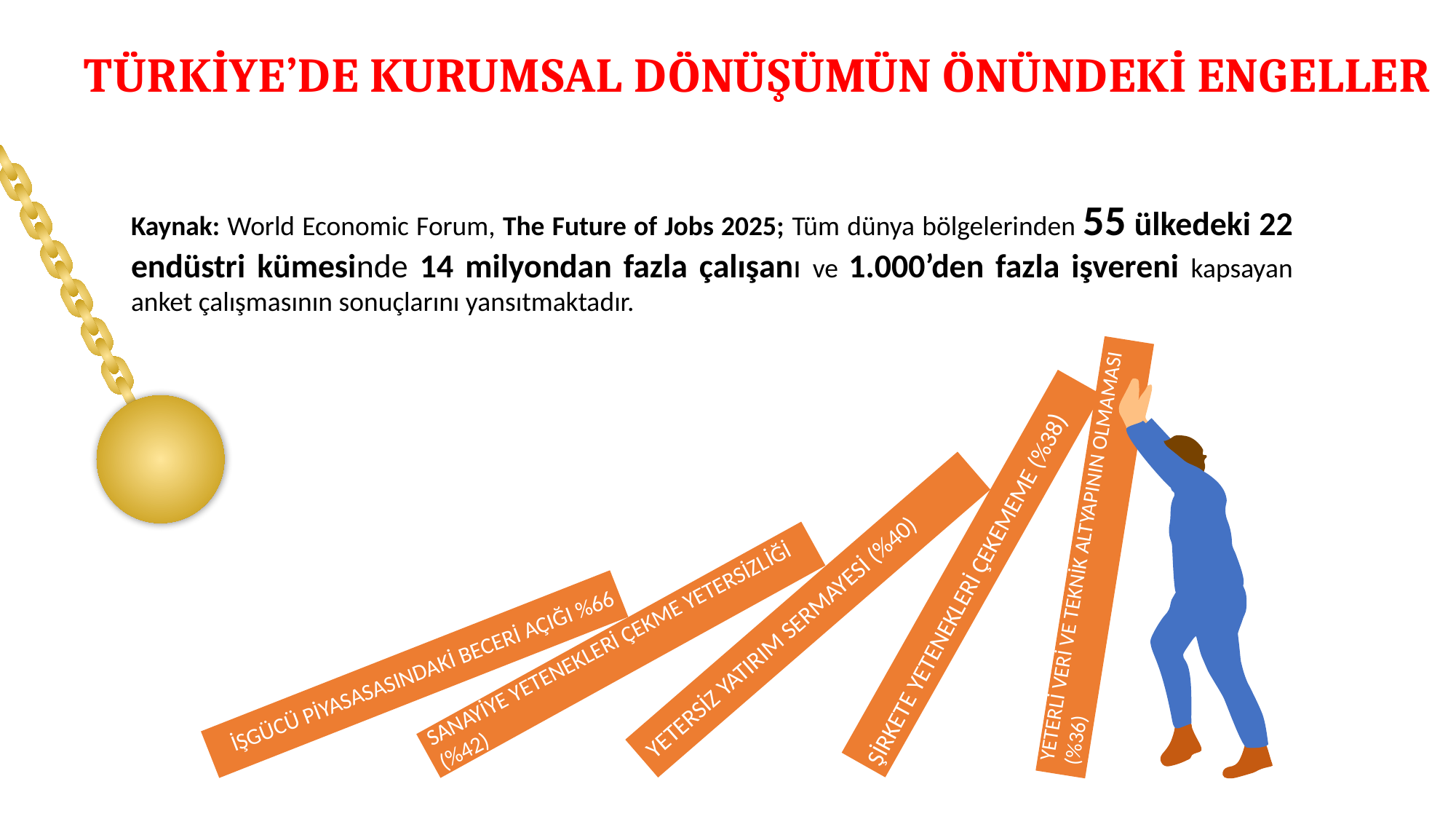

TÜRKİYE’DE KURUMSAL DÖNÜŞÜMÜN ÖNÜNDEKİ ENGELLER

Kaynak: World Economic Forum, The Future of Jobs 2025; Tüm dünya bölgelerinden 55 ülkedeki 22 endüstri kümesinde 14 milyondan fazla çalışanı ve 1.000’den fazla işvereni kapsayan anket çalışmasının sonuçlarını yansıtmaktadır.

YETERLİ VERİ VE TEKNİK ALTYAPININ OLMAMASI (%36)

    ŞİRKETE YETENEKLERİ ÇEKEMEME (%38)

  YETERSİZ YATIRIM SERMAYESİ (%40)
SANAYİYE YETENEKLERİ ÇEKME YETERSİZLİĞİ (%42)

İŞGÜCÜ PİYASASASINDAKİ BECERİ AÇIĞI %66